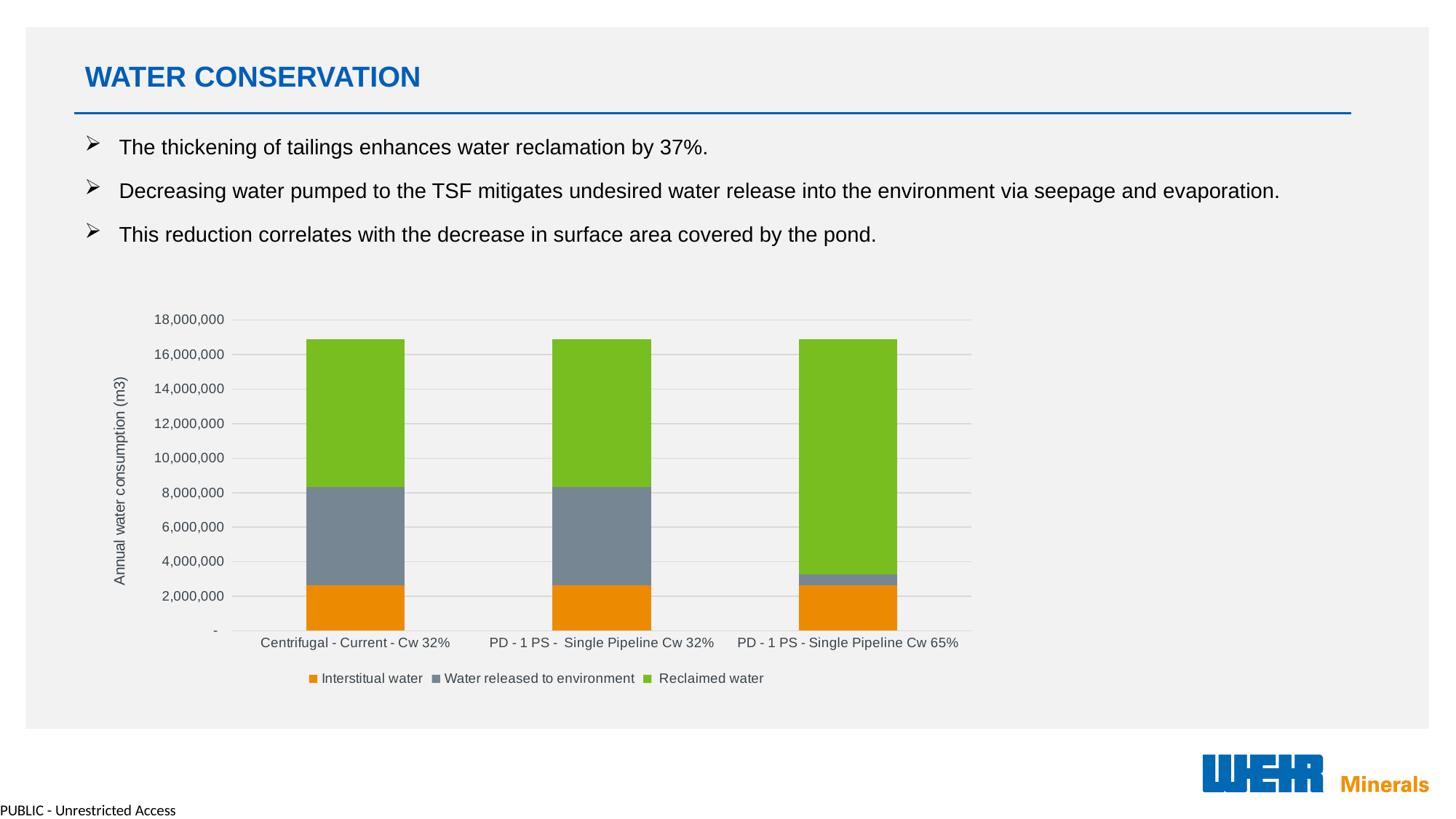

# WATER CONSERVATION
The thickening of tailings enhances water reclamation by 37%.
Decreasing water pumped to the TSF mitigates undesired water release into the environment via seepage and evaporation.
This reduction correlates with the decrease in surface area covered by the pond.

### Chart

| Category | Interstitual water | Water released to environment |  Reclaimed water  |
|---|---|---|---|
| Centrifugal - Current - Cw 32% | 2633318.5485432353 | 5706365.380582706 | 8559548.070874058 |
| PD - 1 PS -  Single Pipeline Cw 32% | 2633318.5485432353 | 5706365.380582706 | 8559548.070874058 |
| PD - 1 PS - Single Pipeline Cw 65% | 2633318.5485432353 | 649645.380582706 | 13616268.07087406 |